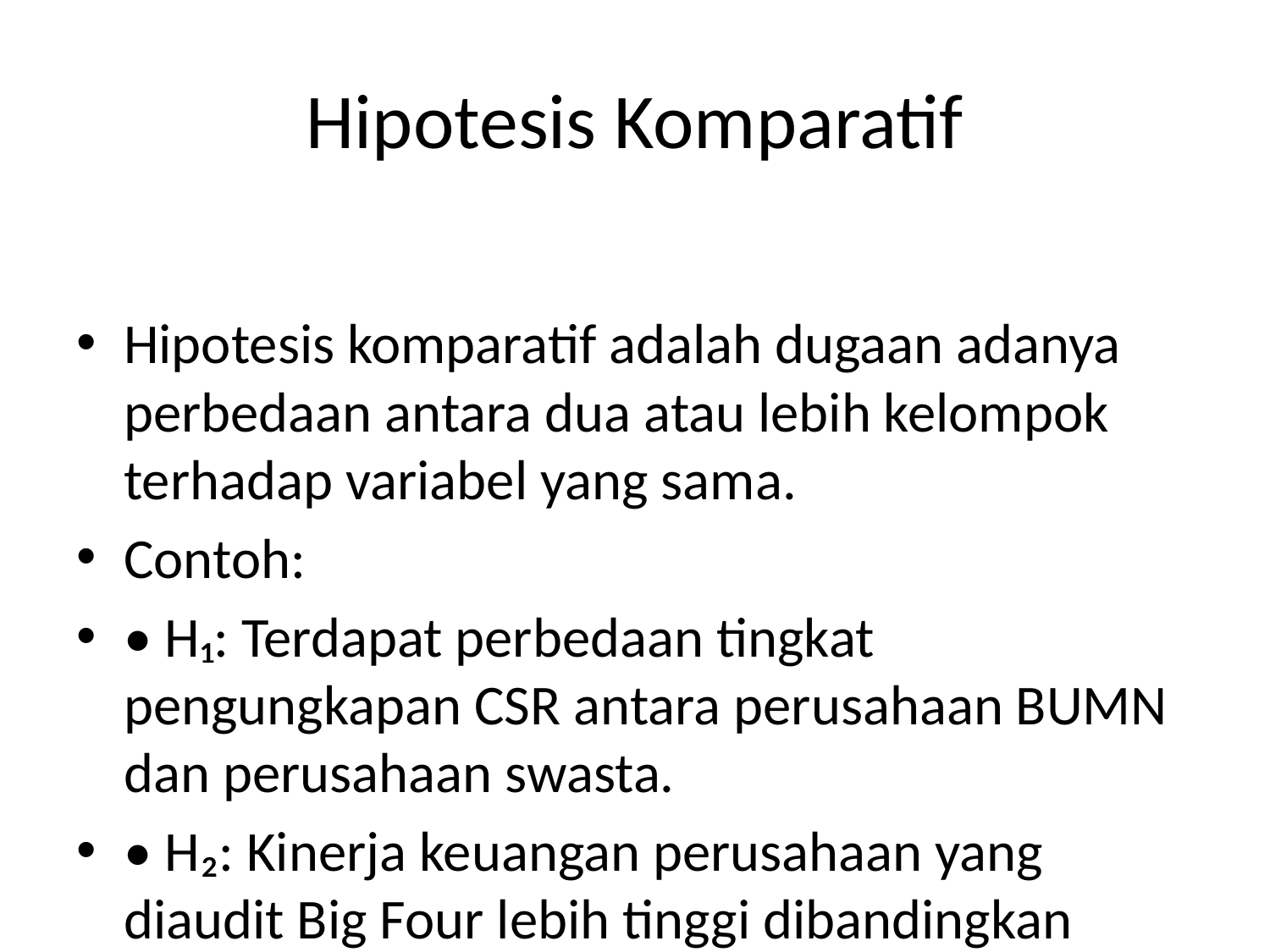

# Hipotesis Komparatif

Hipotesis komparatif adalah dugaan adanya perbedaan antara dua atau lebih kelompok terhadap variabel yang sama.
Contoh:
• H₁: Terdapat perbedaan tingkat pengungkapan CSR antara perusahaan BUMN dan perusahaan swasta.
• H₂: Kinerja keuangan perusahaan yang diaudit Big Four lebih tinggi dibandingkan yang tidak.
Tujuan: Membandingkan rata-rata atau proporsi antar kelompok.